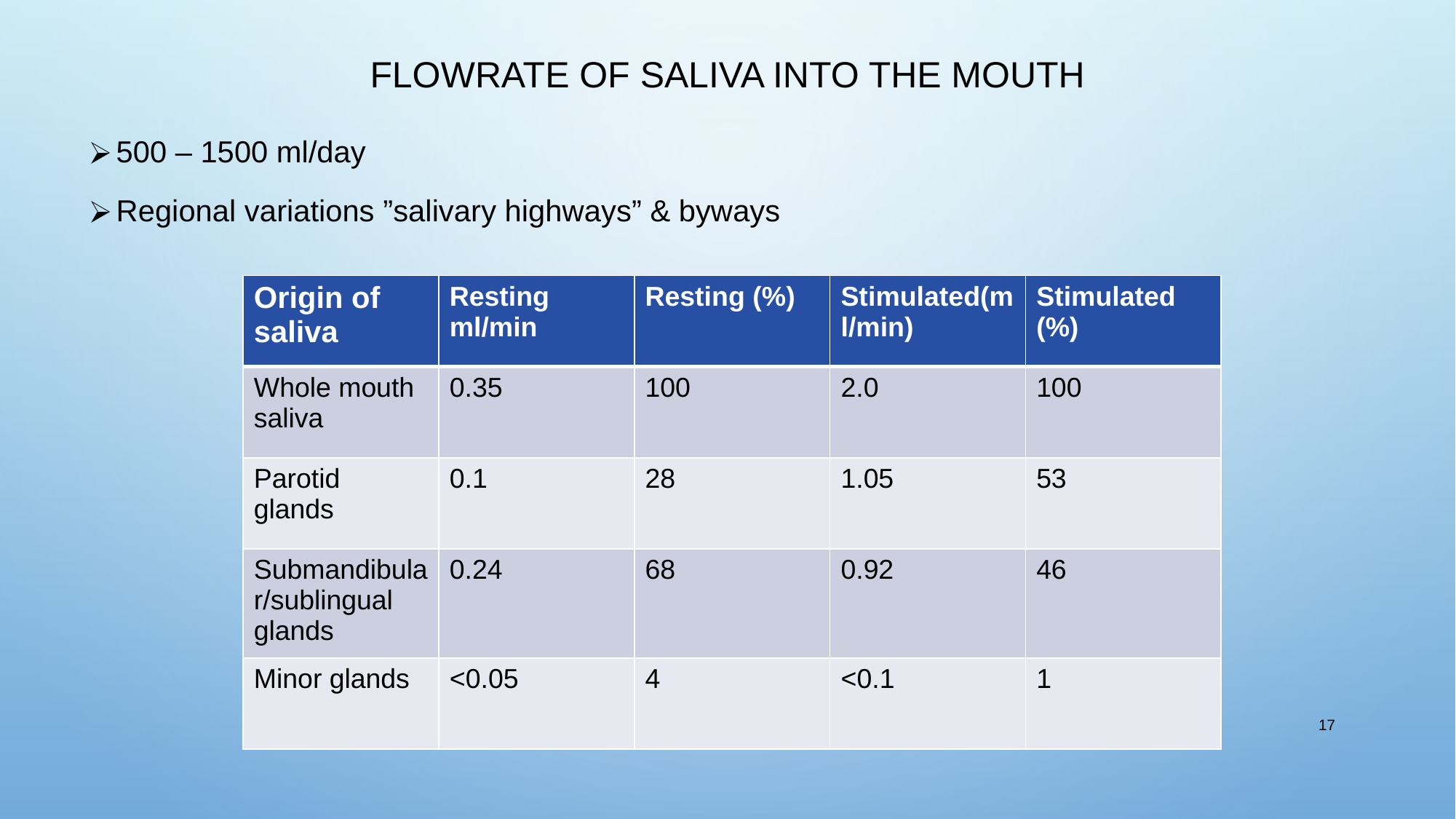

# FLOWRATE OF SALIVA INTO THE MOUTH
500 – 1500 ml/day
Regional variations ”salivary highways” & byways
| Origin of saliva | Resting ml/min | Resting (%) | Stimulated(ml/min) | Stimulated (%) |
| --- | --- | --- | --- | --- |
| Whole mouth saliva | 0.35 | 100 | 2.0 | 100 |
| Parotid glands | 0.1 | 28 | 1.05 | 53 |
| Submandibular/sublingual glands | 0.24 | 68 | 0.92 | 46 |
| Minor glands | <0.05 | 4 | <0.1 | 1 |
17